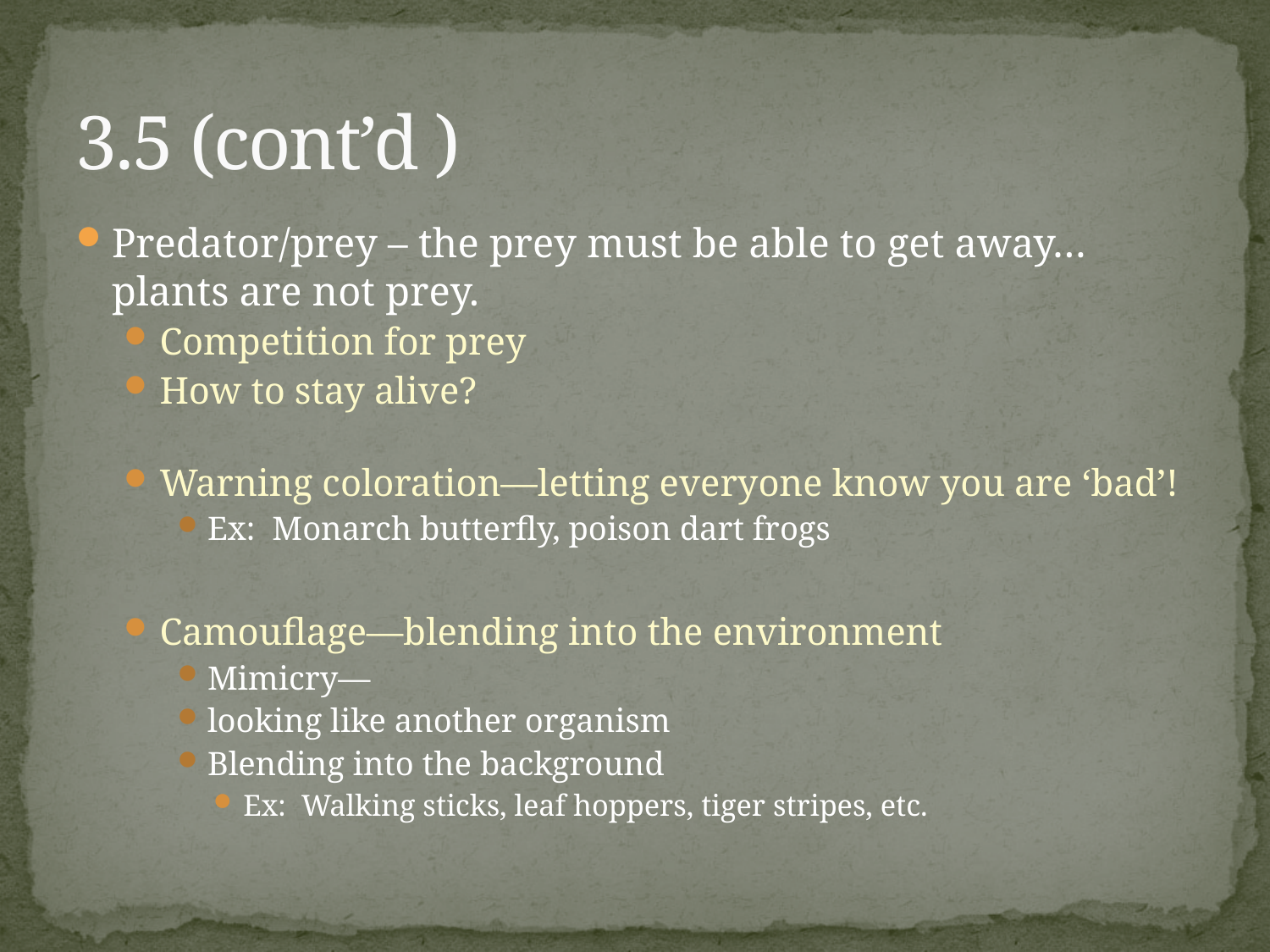

# 3.5 (cont’d )
Predator/prey – the prey must be able to get away…plants are not prey.
Competition for prey
How to stay alive?
Warning coloration—letting everyone know you are ‘bad’!
Ex:  Monarch butterfly, poison dart frogs

Camouflage—blending into the environment
Mimicry—
looking like another organism
Blending into the background
Ex:  Walking sticks, leaf hoppers, tiger stripes, etc.